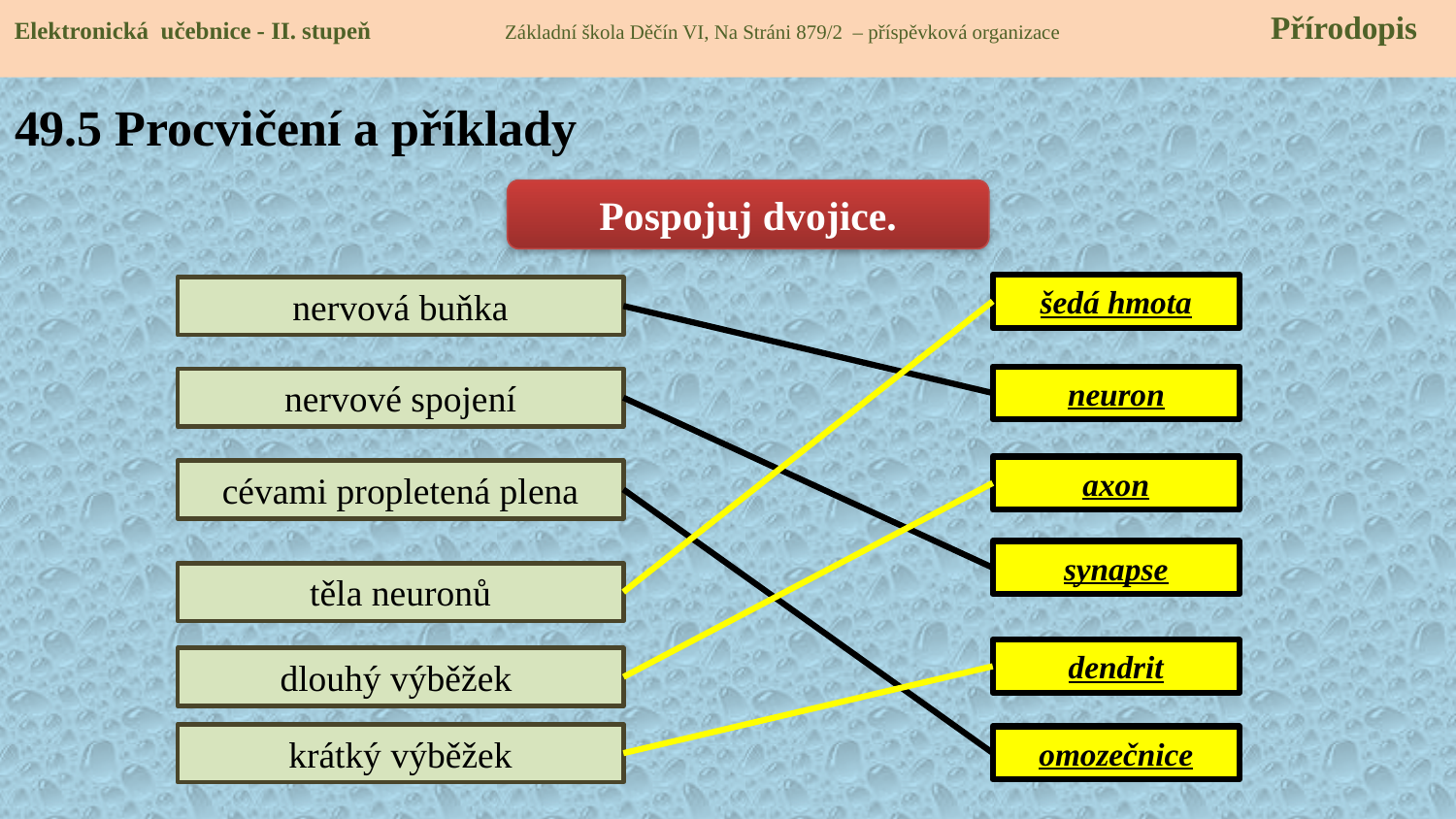

Elektronická  učebnice - II. stupeň                      Základní škola Děčín VI, Na Stráni 879/2  – příspěvková organizace                       	                  Přírodopis

# 49.5 Procvičení a příklady
Pospojuj dvojice.
šedá hmota
nervová buňka
neuron
nervové spojení
axon
cévami propletená plena
synapse
těla neuronů
dendrit
dlouhý výběžek
krátký výběžek
omozečnice